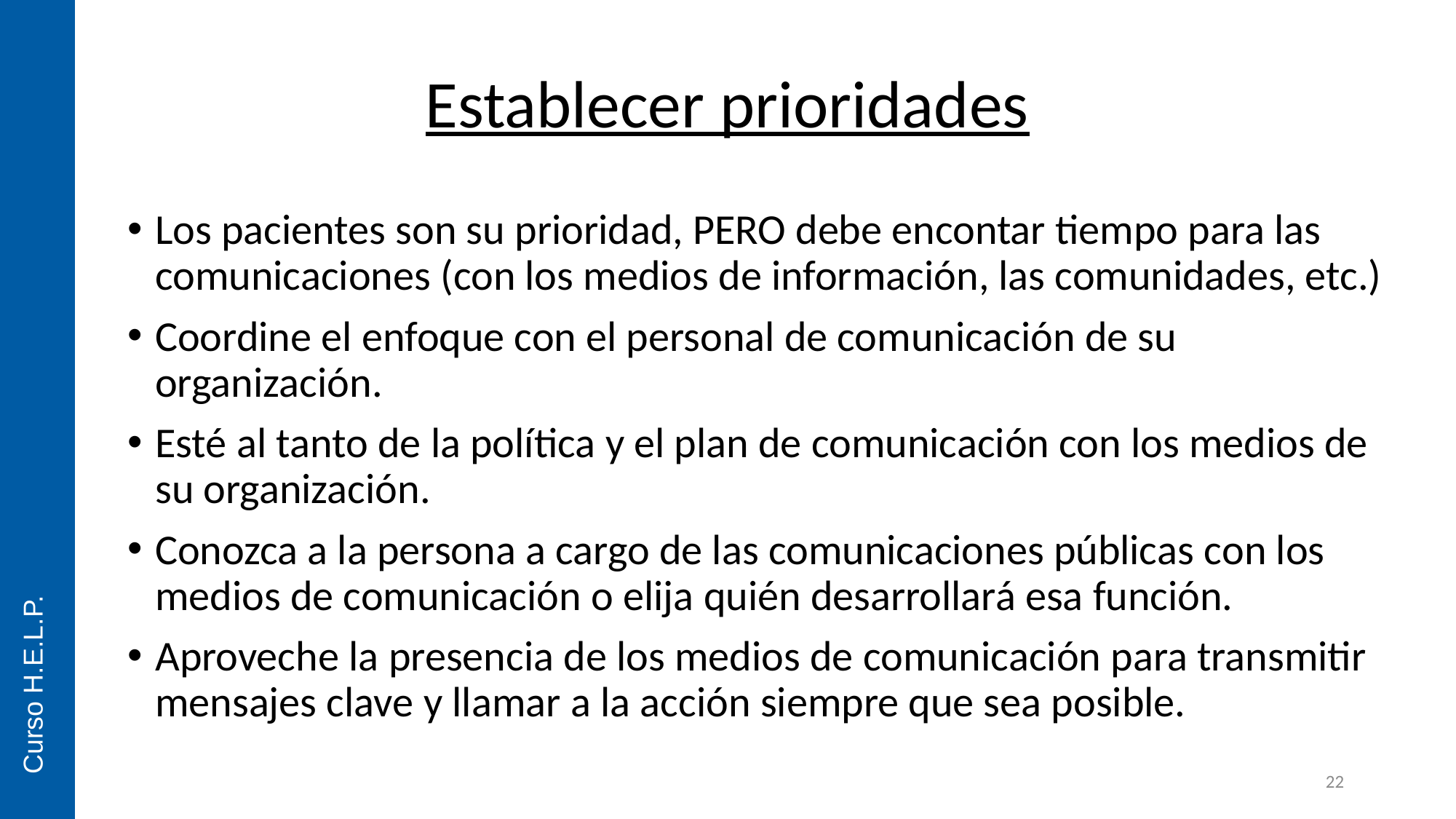

# Establecer prioridades
Los pacientes son su prioridad, PERO debe encontar tiempo para las comunicaciones (con los medios de información, las comunidades, etc.)
Coordine el enfoque con el personal de comunicación de su organización.
Esté al tanto de la política y el plan de comunicación con los medios de su organización.
Conozca a la persona a cargo de las comunicaciones públicas con los medios de comunicación o elija quién desarrollará esa función.
Aproveche la presencia de los medios de comunicación para transmitir mensajes clave y llamar a la acción siempre que sea posible.

Curso H.E.L.P.
22